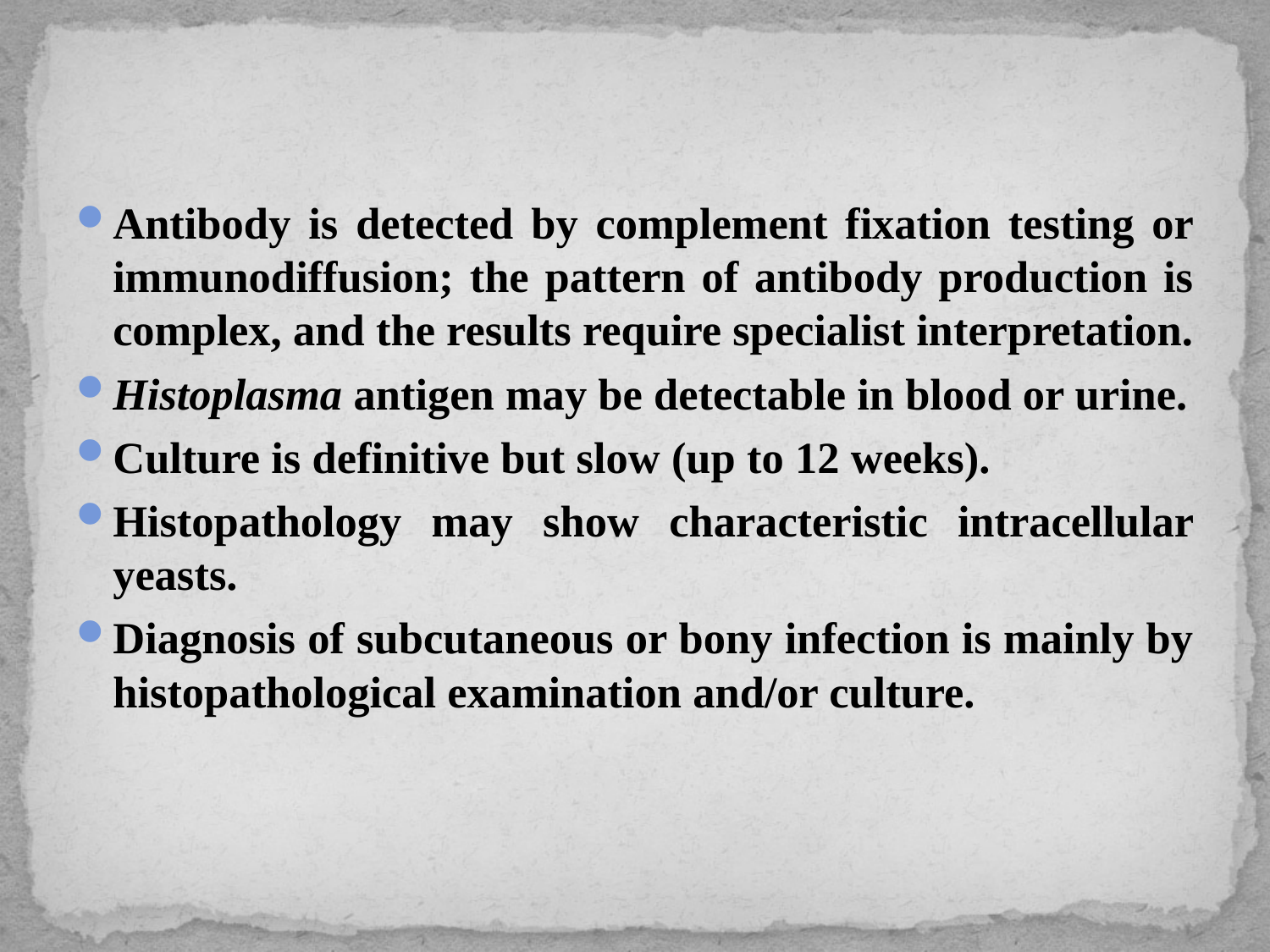

#
Antibody is detected by complement fixation testing or immunodiffusion; the pattern of antibody production is complex, and the results require specialist interpretation.
Histoplasma antigen may be detectable in blood or urine.
Culture is definitive but slow (up to 12 weeks).
Histopathology may show characteristic intracellular yeasts.
Diagnosis of subcutaneous or bony infection is mainly by histopathological examination and/or culture.